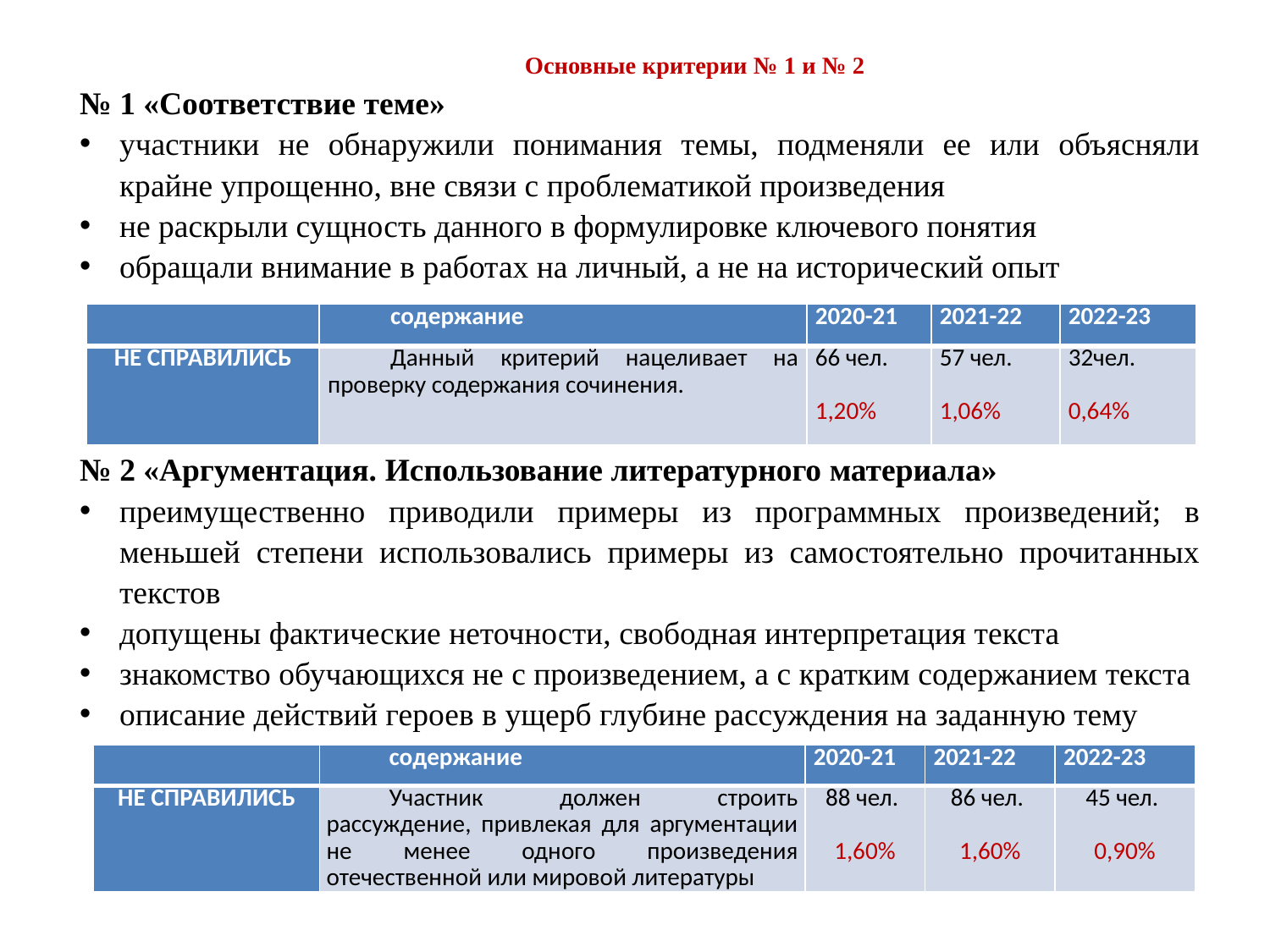

# Основные критерии № 1 и № 2
№ 1 «Соответствие теме»
участники не обнаружили понимания темы, подменяли ее или объясняли крайне упрощенно, вне связи с проблематикой произведения
не раскрыли сущность данного в формулировке ключевого понятия
обращали внимание в работах на личный, а не на исторический опыт

№ 2 «Аргументация. Использование литературного материала»
преимущественно приводили примеры из программных произведений; в меньшей степени использовались примеры из самостоятельно прочитанных текстов
допущены фактические неточности, свободная интерпретация текста
знакомство обучающихся не с произведением, а с кратким содержанием текста
описание действий героев в ущерб глубине рассуждения на заданную тему

|  | содержание | 2020-21 | 2021-22 | 2022-23 |
| --- | --- | --- | --- | --- |
| НЕ СПРАВИЛИСЬ | Данный критерий нацеливает на проверку содержания сочинения. | 66 чел. 1,20% | 57 чел. 1,06% | 32чел. 0,64% |
|  | содержание | 2020-21 | 2021-22 | 2022-23 |
| --- | --- | --- | --- | --- |
| НЕ СПРАВИЛИСЬ | Участник должен строить рассуждение, привлекая для аргументации не менее одного произведения отечественной или мировой литературы | 88 чел. 1,60% | 86 чел. 1,60% | 45 чел. 0,90% |